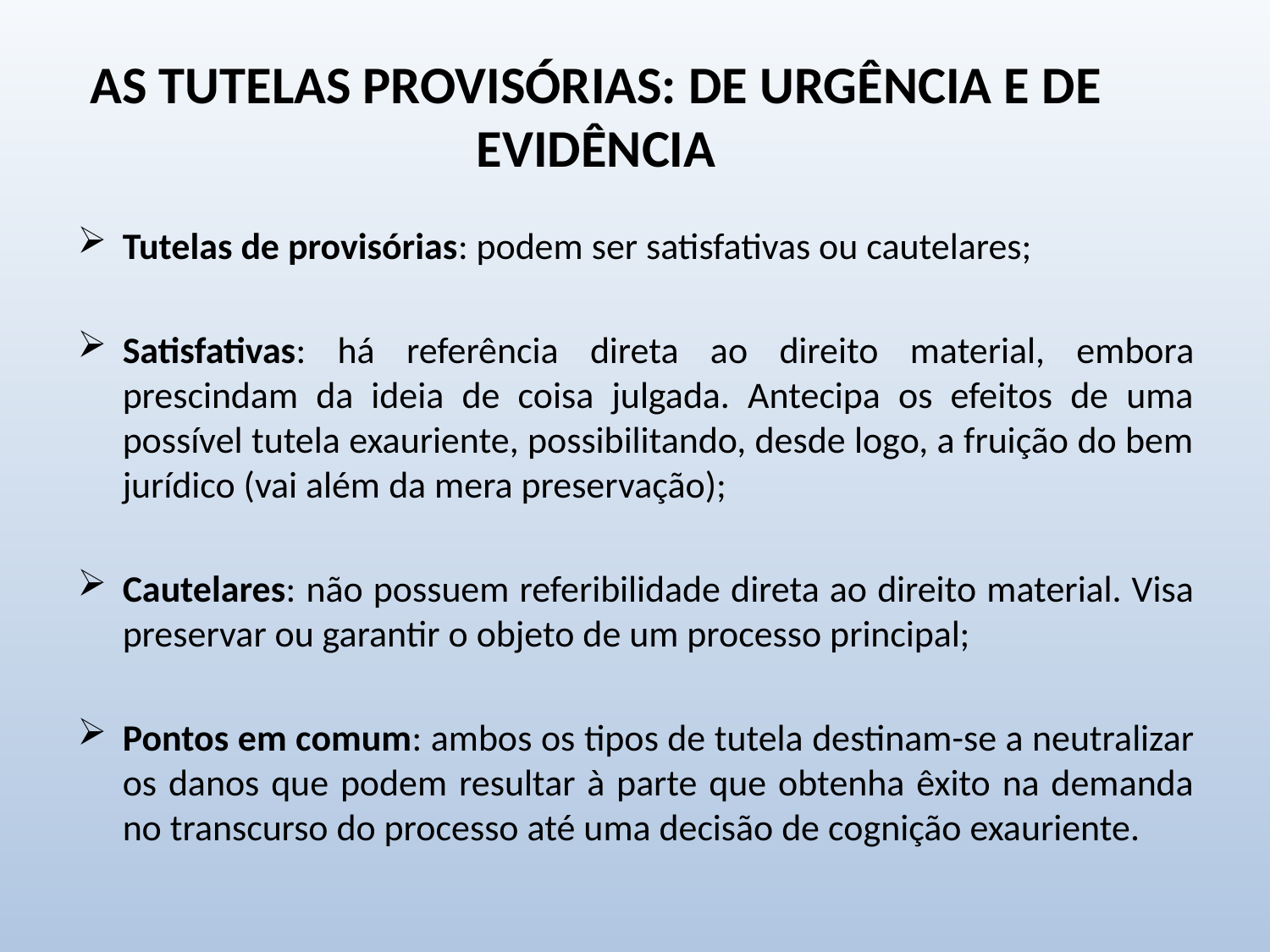

# As tutelas provisórias: de urgência e de evidência
Tutelas de provisórias: podem ser satisfativas ou cautelares;

Satisfativas: há referência direta ao direito material, embora prescindam da ideia de coisa julgada. Antecipa os efeitos de uma possível tutela exauriente, possibilitando, desde logo, a fruição do bem jurídico (vai além da mera preservação);

Cautelares: não possuem referibilidade direta ao direito material. Visa preservar ou garantir o objeto de um processo principal;

Pontos em comum: ambos os tipos de tutela destinam-se a neutralizar os danos que podem resultar à parte que obtenha êxito na demanda no transcurso do processo até uma decisão de cognição exauriente.